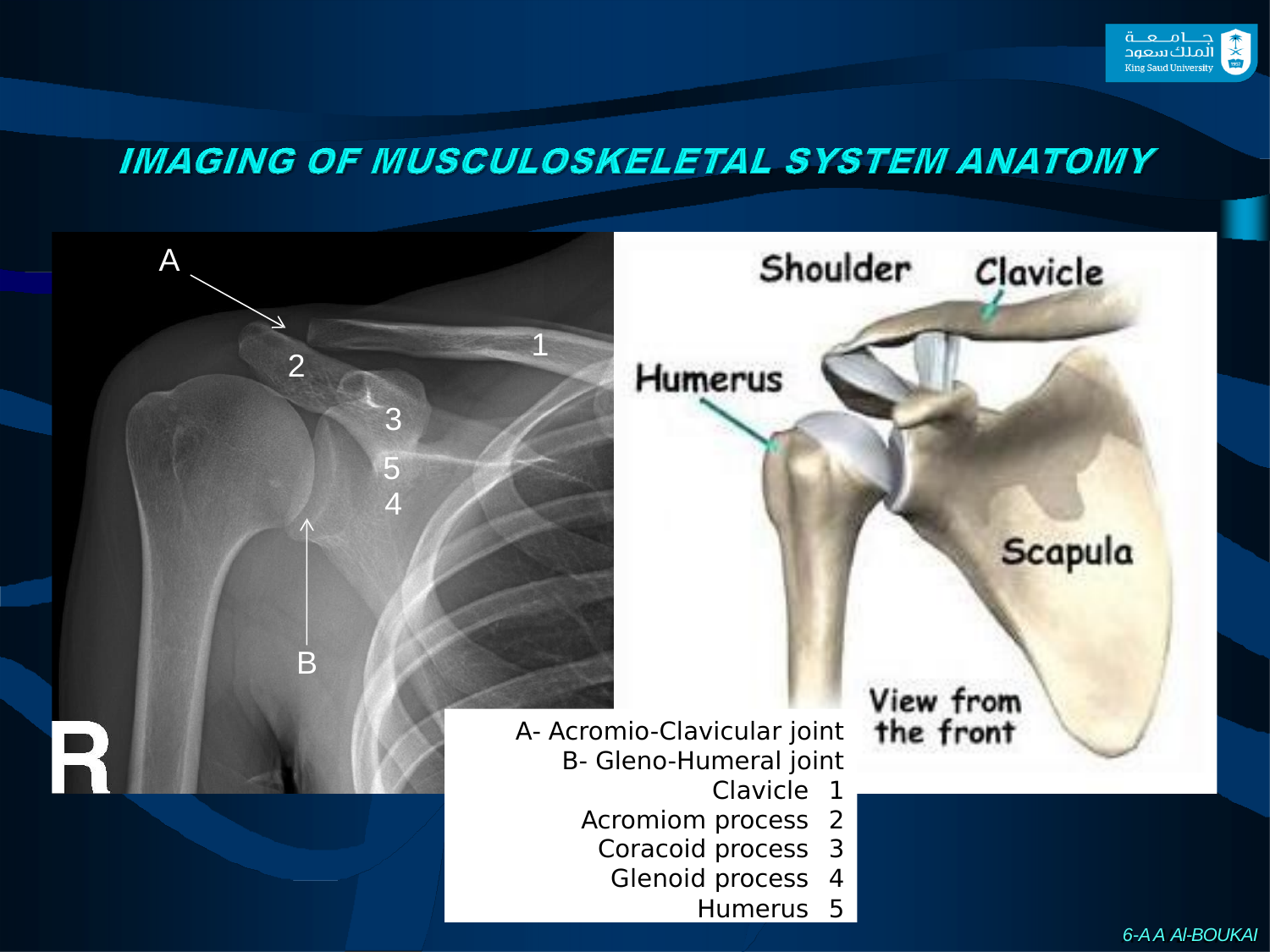

A
A
1
2	3

4
5

B

1
2
3
5
4

B
A- Acromio-Clavicular joint  B- Gleno-Humeral joint
Clavicle
Acromiom process
Coracoid process
Glenoid process
Humerus

A A Al-BOUKAI-6